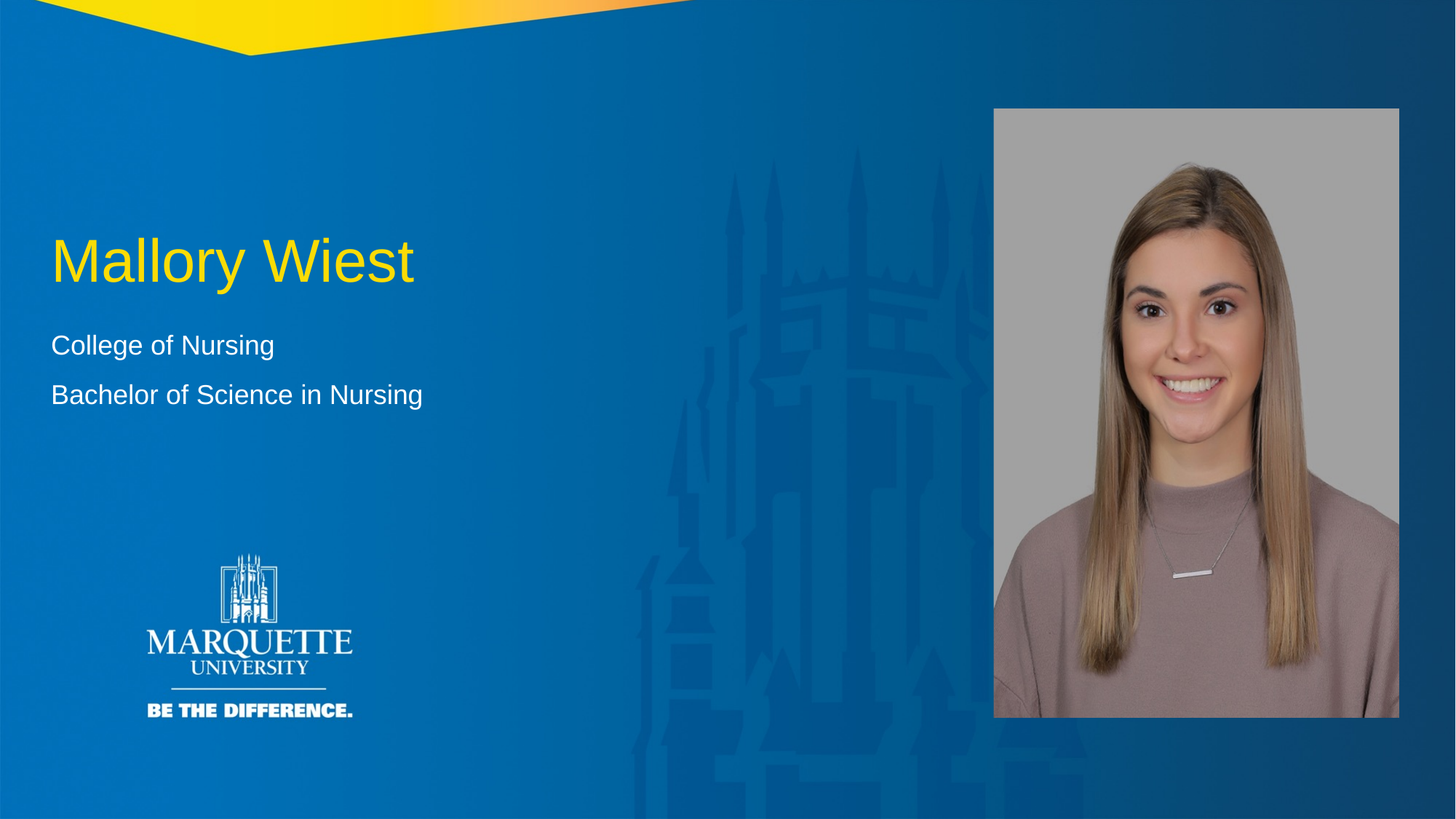

Mallory Wiest
College of Nursing
Bachelor of Science in Nursing